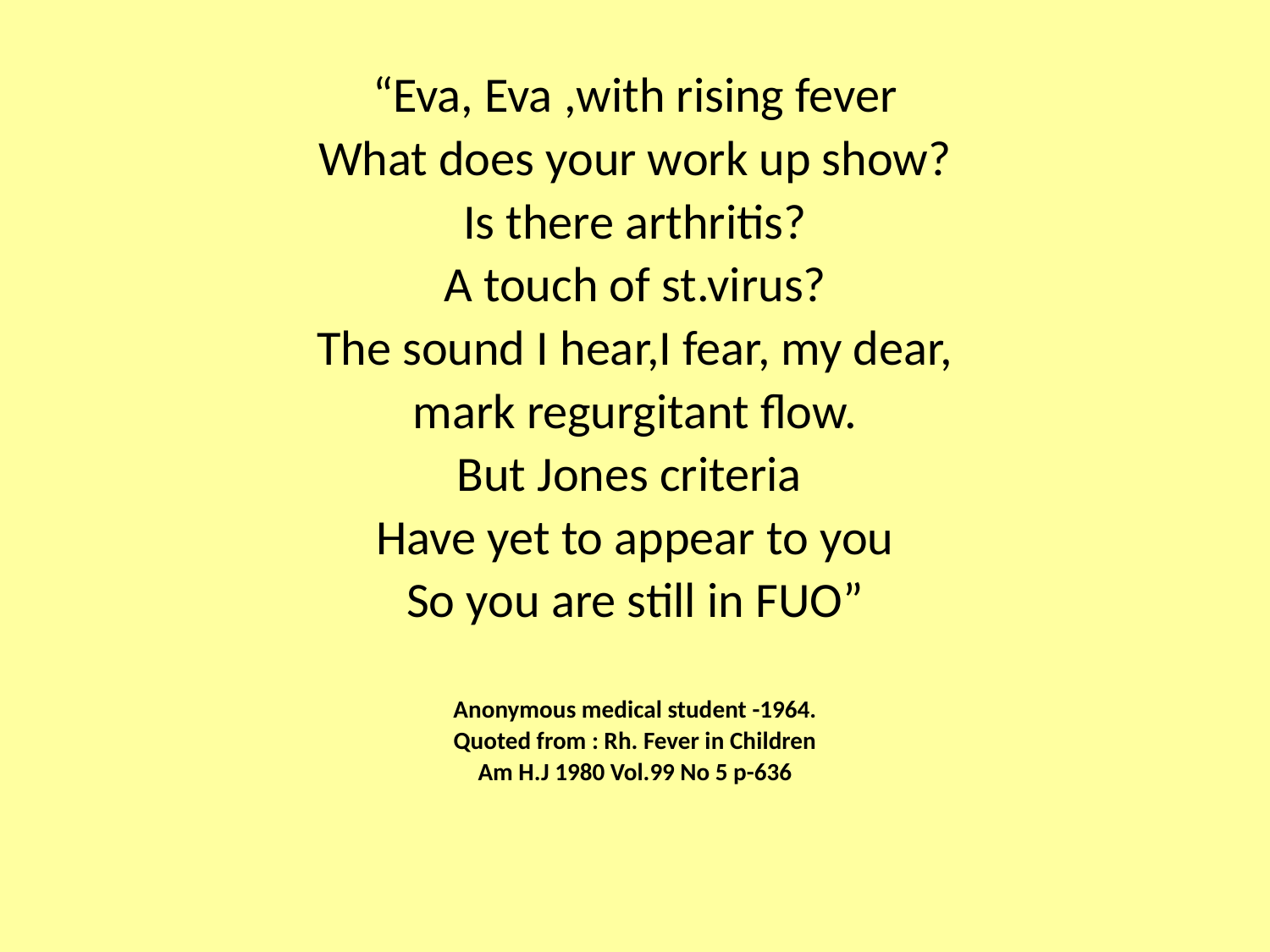

“Eva, Eva ,with rising fever
What does your work up show?
Is there arthritis?
A touch of st.virus?
The sound I hear,I fear, my dear,
mark regurgitant flow.
But Jones criteria
Have yet to appear to you
So you are still in FUO”

Anonymous medical student -1964.
Quoted from : Rh. Fever in Children
Am H.J 1980 Vol.99 No 5 p-636